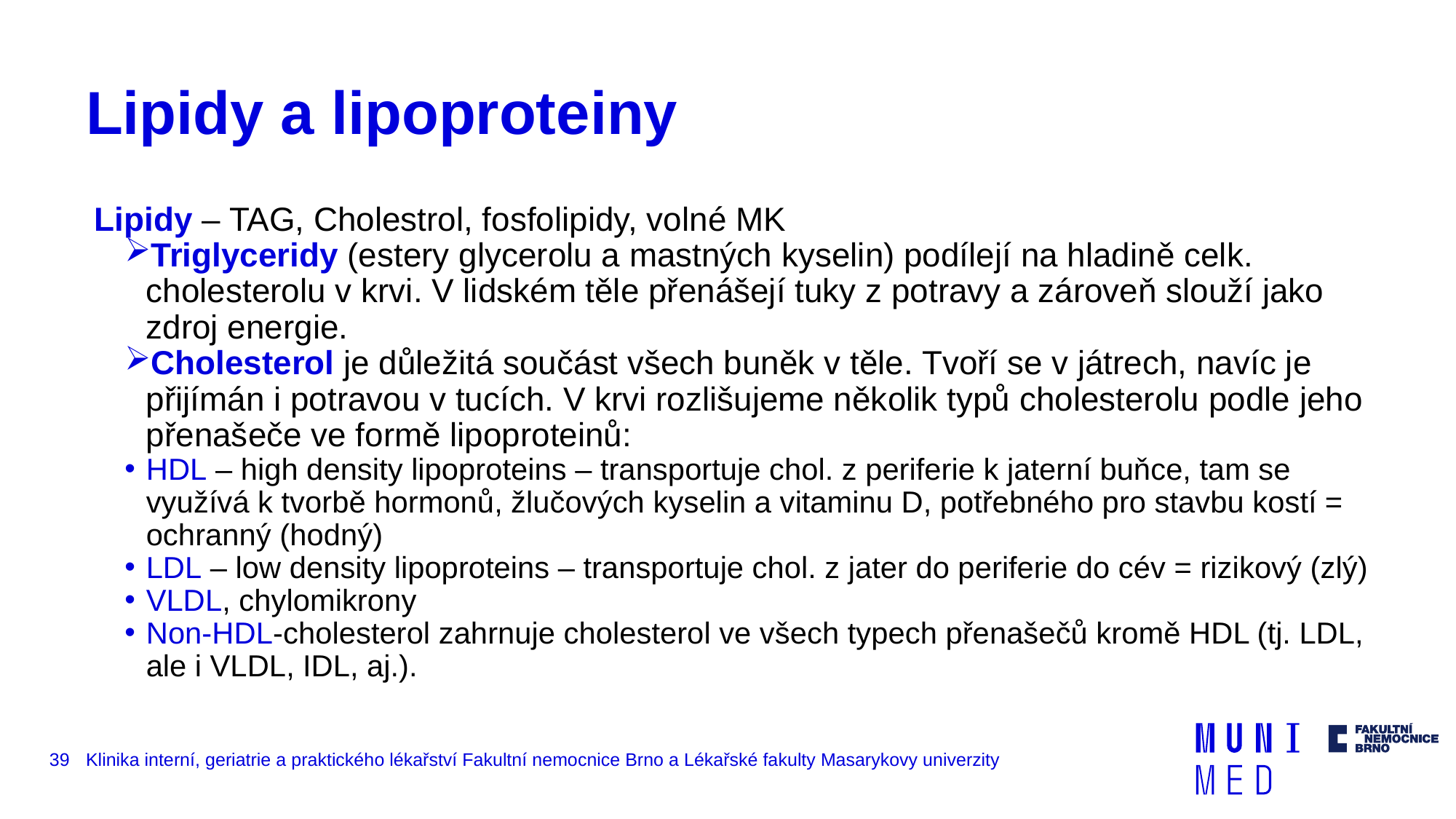

# Lipidy a lipoproteiny
Lipidy – TAG, Cholestrol, fosfolipidy, volné MK
Triglyceridy (estery glycerolu a mastných kyselin) podílejí na hladině celk. cholesterolu v krvi. V lidském těle přenášejí tuky z potravy a zároveň slouží jako zdroj energie.
Cholesterol je důležitá součást všech buněk v těle. Tvoří se v játrech, navíc je přijímán i potravou v tucích. V krvi rozlišujeme několik typů cholesterolu podle jeho přenašeče ve formě lipoproteinů:
HDL – high density lipoproteins – transportuje chol. z periferie k jaterní buňce, tam se využívá k tvorbě hormonů, žlučových kyselin a vitaminu D, potřebného pro stavbu kostí =  ochranný (hodný)
LDL – low density lipoproteins – transportuje chol. z jater do periferie do cév = rizikový (zlý)
VLDL, chylomikrony
Non-HDL-cholesterol zahrnuje cholesterol ve všech typech přenašečů kromě HDL (tj. LDL, ale i VLDL, IDL, aj.).
39
Klinika interní, geriatrie a praktického lékařství Fakultní nemocnice Brno a Lékařské fakulty Masarykovy univerzity